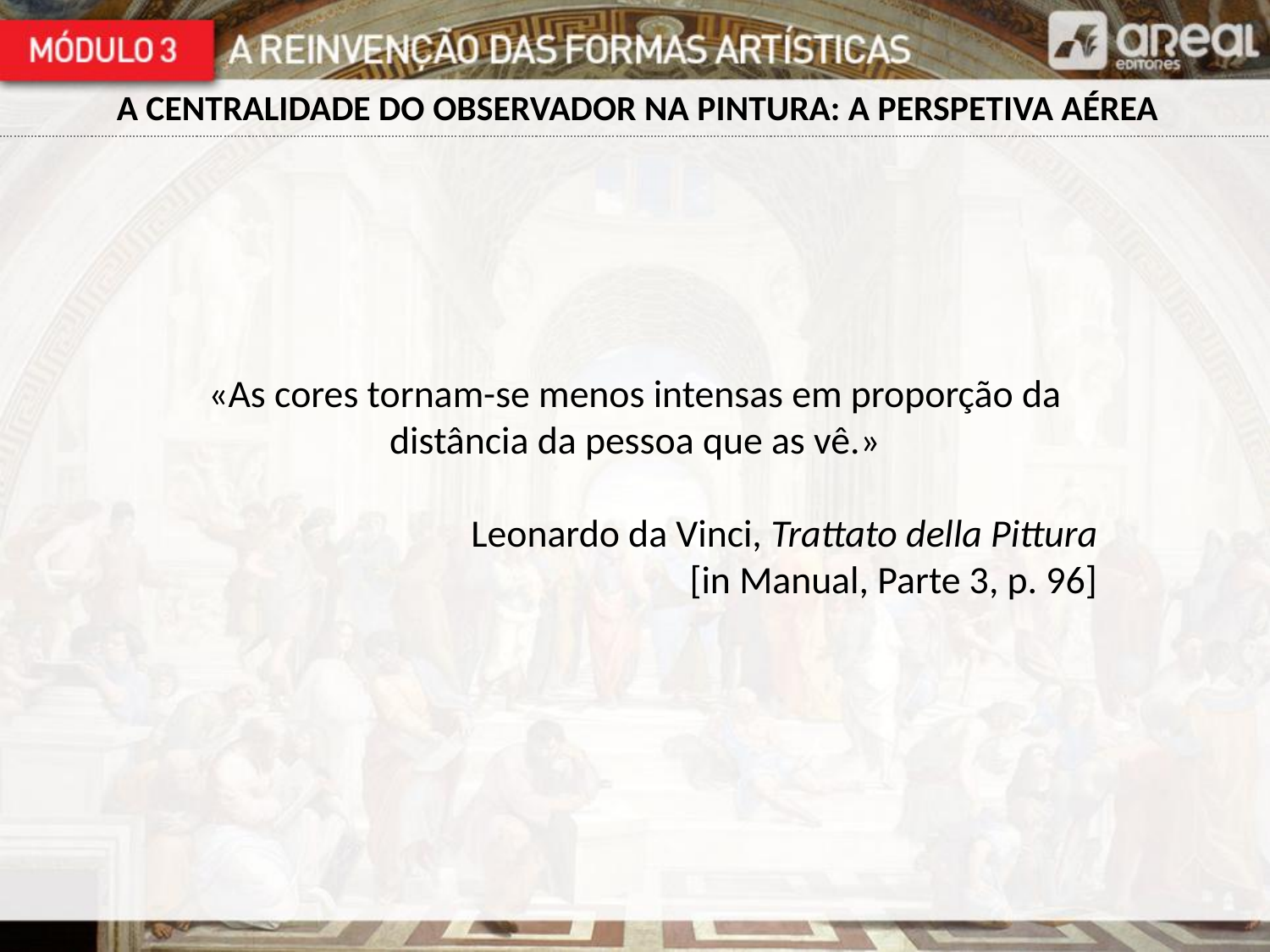

A CENTRALIDADE DO OBSERVADOR NA PINTURA: A PERSPETIVA AÉREA
«As cores tornam-se menos intensas em proporção da distância da pessoa que as vê.»

Leonardo da Vinci, Trattato della Pittura
[in Manual, Parte 3, p. 96]